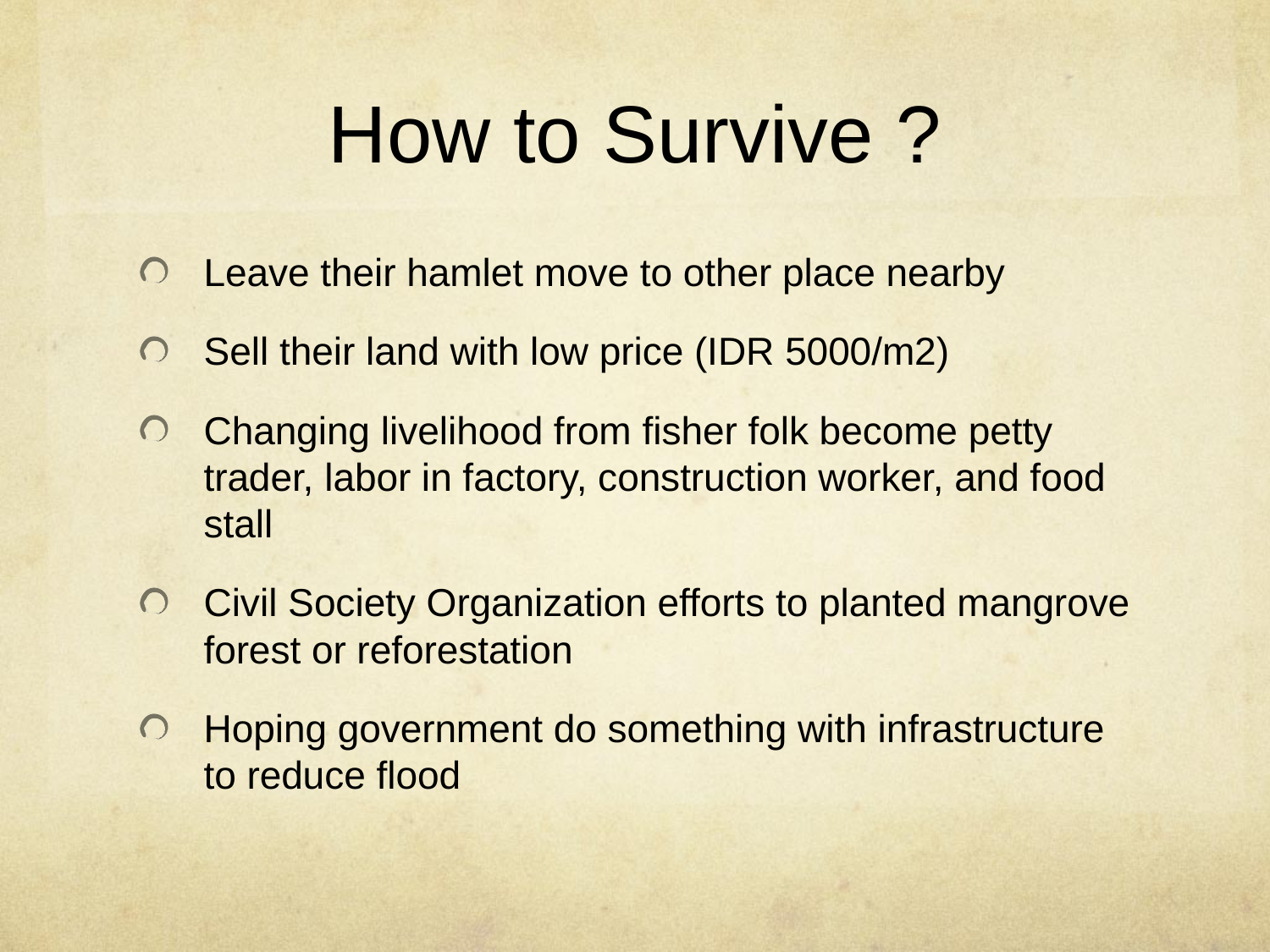

# How to Survive ?
Leave their hamlet move to other place nearby
Sell their land with low price (IDR 5000/m2)
Changing livelihood from fisher folk become petty trader, labor in factory, construction worker, and food stall
Civil Society Organization efforts to planted mangrove forest or reforestation
Hoping government do something with infrastructure to reduce flood